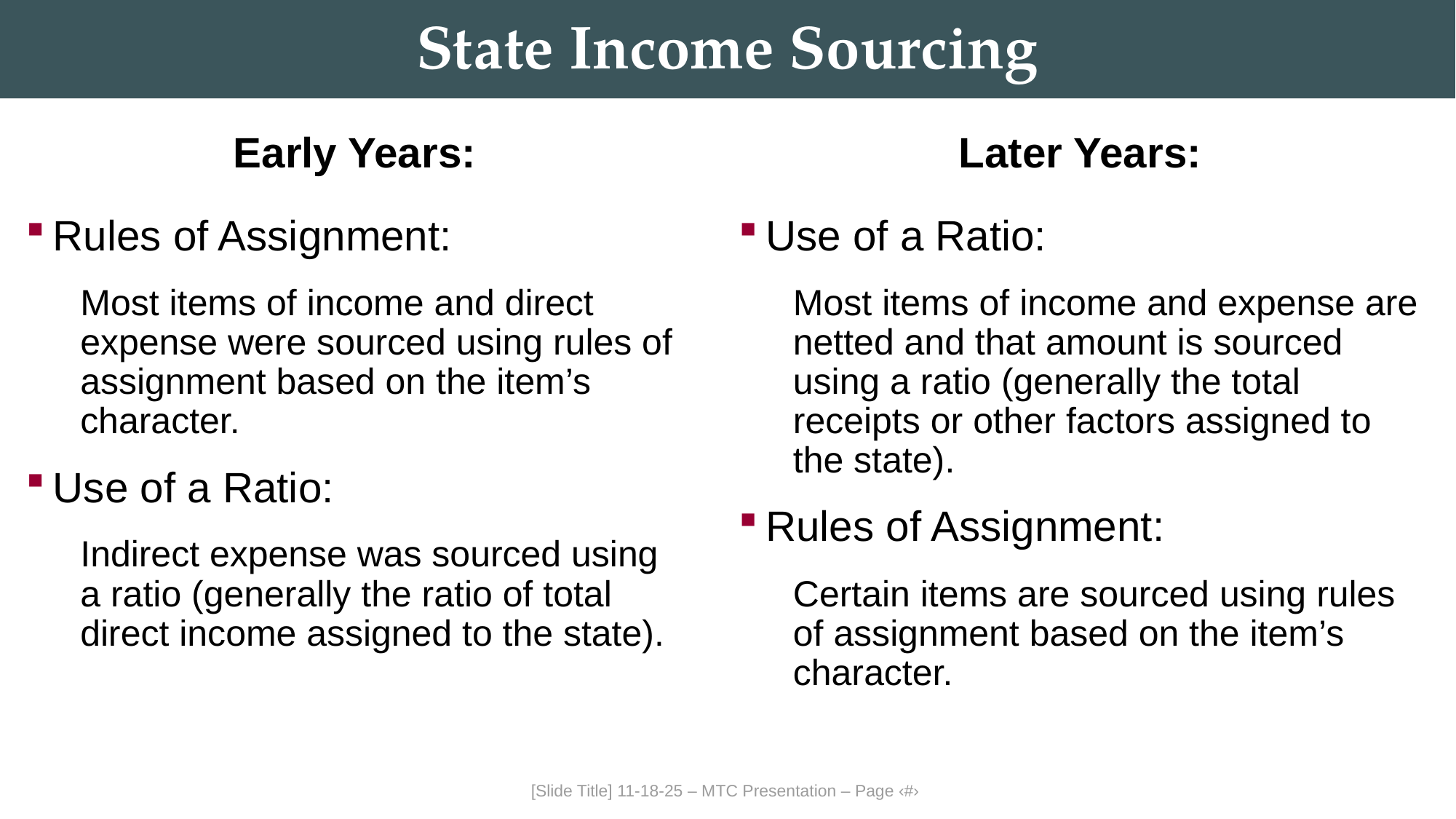

# State Income Sourcing
Early Years:
Later Years:
Use of a Ratio:
Most items of income and expense are netted and that amount is sourced using a ratio (generally the total receipts or other factors assigned to the state).
Rules of Assignment:
Certain items are sourced using rules of assignment based on the item’s character.
Rules of Assignment:
Most items of income and direct expense were sourced using rules of assignment based on the item’s character.
Use of a Ratio:
Indirect expense was sourced using a ratio (generally the ratio of total direct income assigned to the state).
[Slide Title] 11-18-25 – MTC Presentation – Page ‹#›